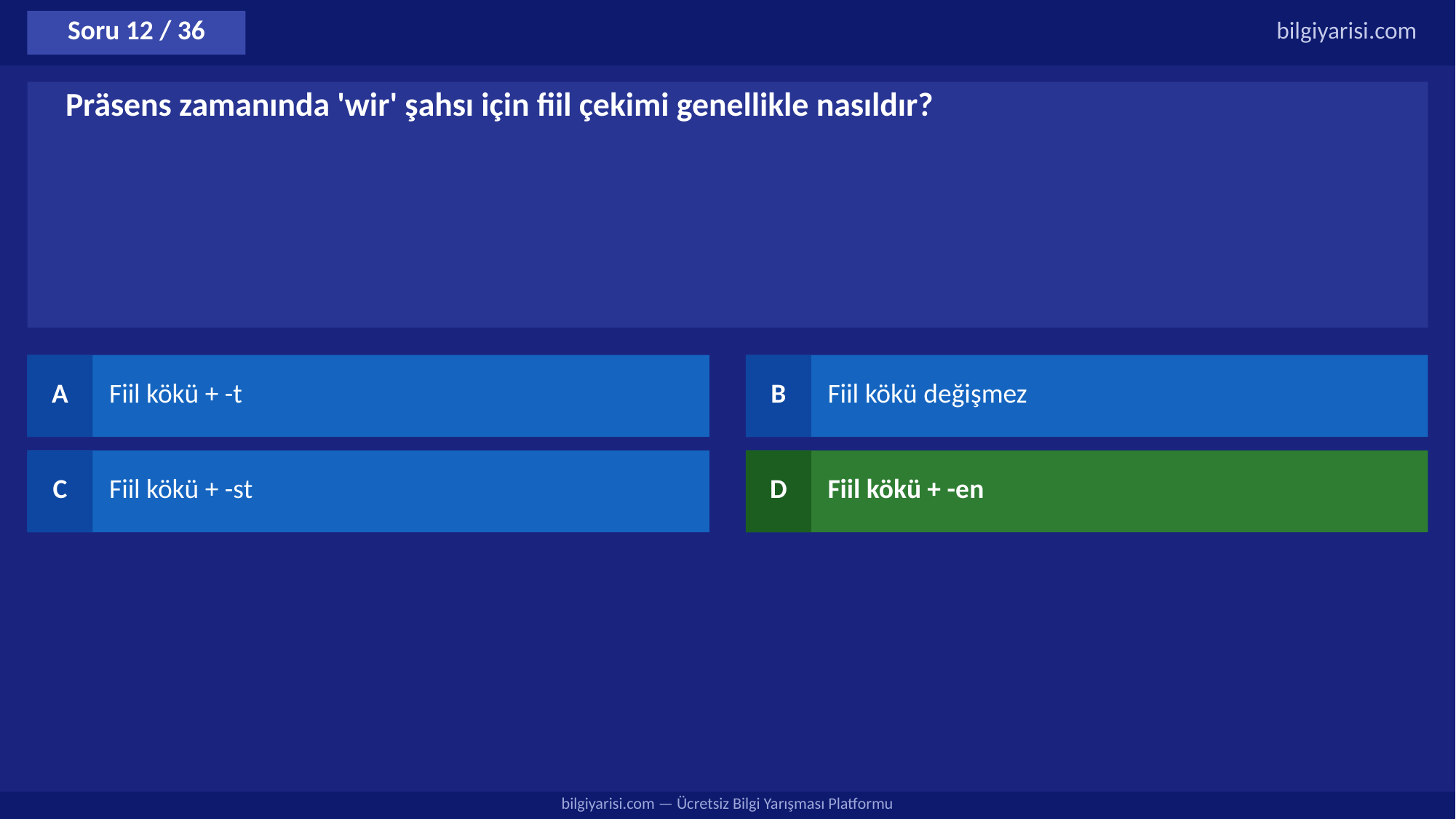

Soru 12 / 36
bilgiyarisi.com

Präsens zamanında 'wir' şahsı için fiil çekimi genellikle nasıldır?

A
Fiil kökü + -t

B
Fiil kökü değişmez

C
Fiil kökü + -st

D
Fiil kökü + -en
bilgiyarisi.com — Ücretsiz Bilgi Yarışması Platformu